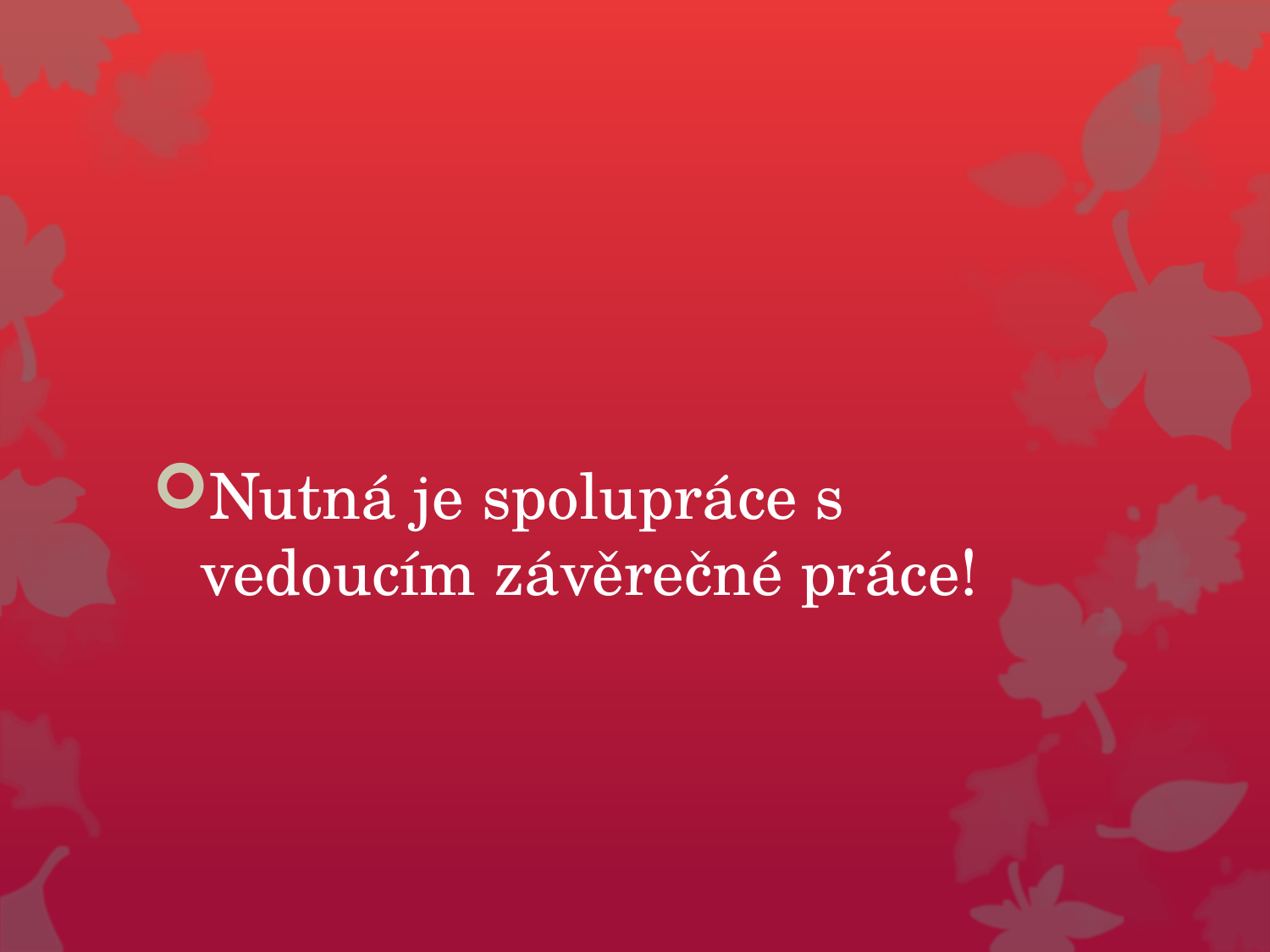

Nutná je spolupráce s vedoucím závěrečné práce!